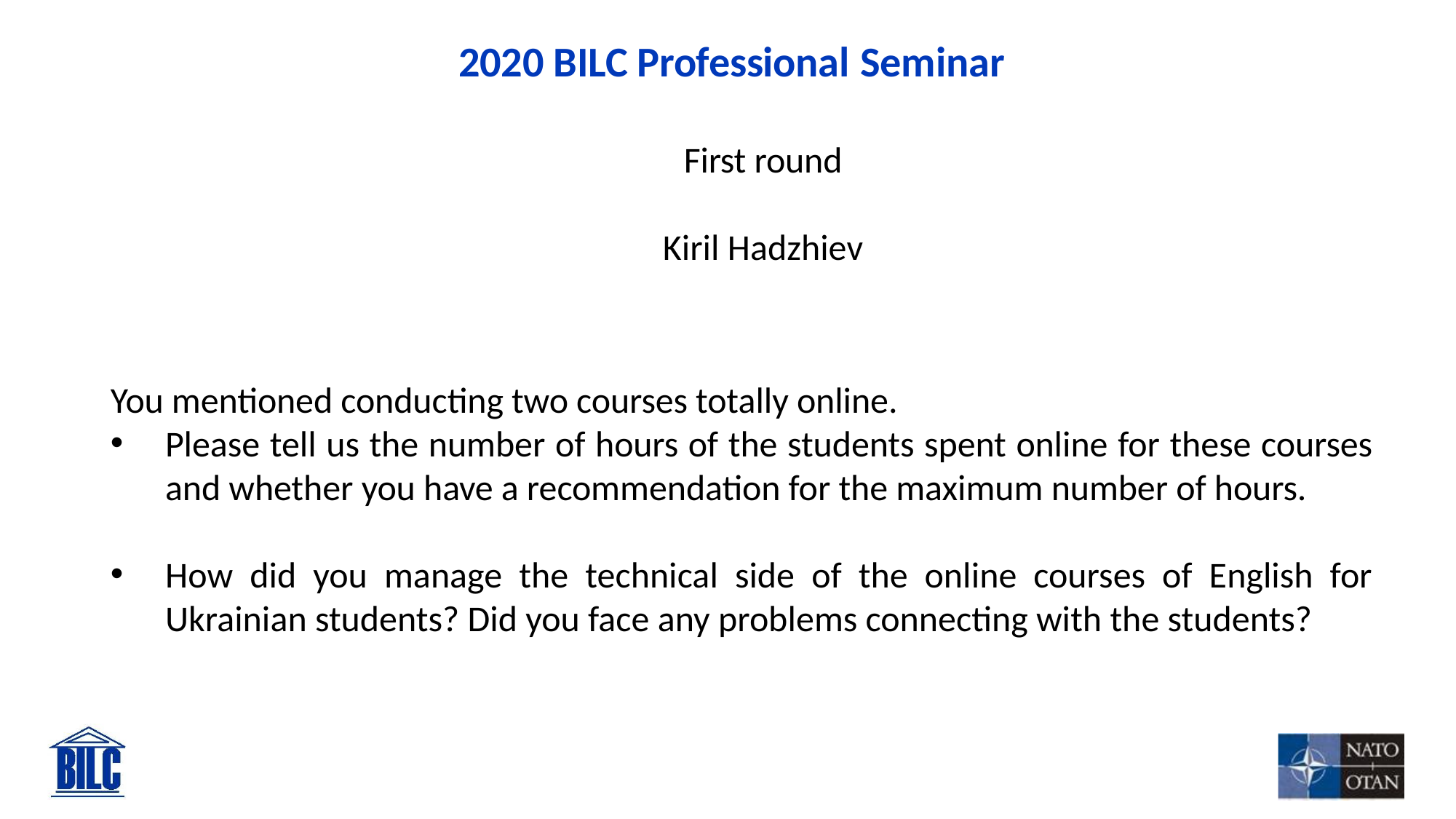

# 2020 BILC Professional Seminar
First round

Kiril Hadzhiev

You mentioned conducting two courses totally online.
Please tell us the number of hours of the students spent online for these courses and whether you have a recommendation for the maximum number of hours.

How did you manage the technical side of the online courses of English for Ukrainian students? Did you face any problems connecting with the students?